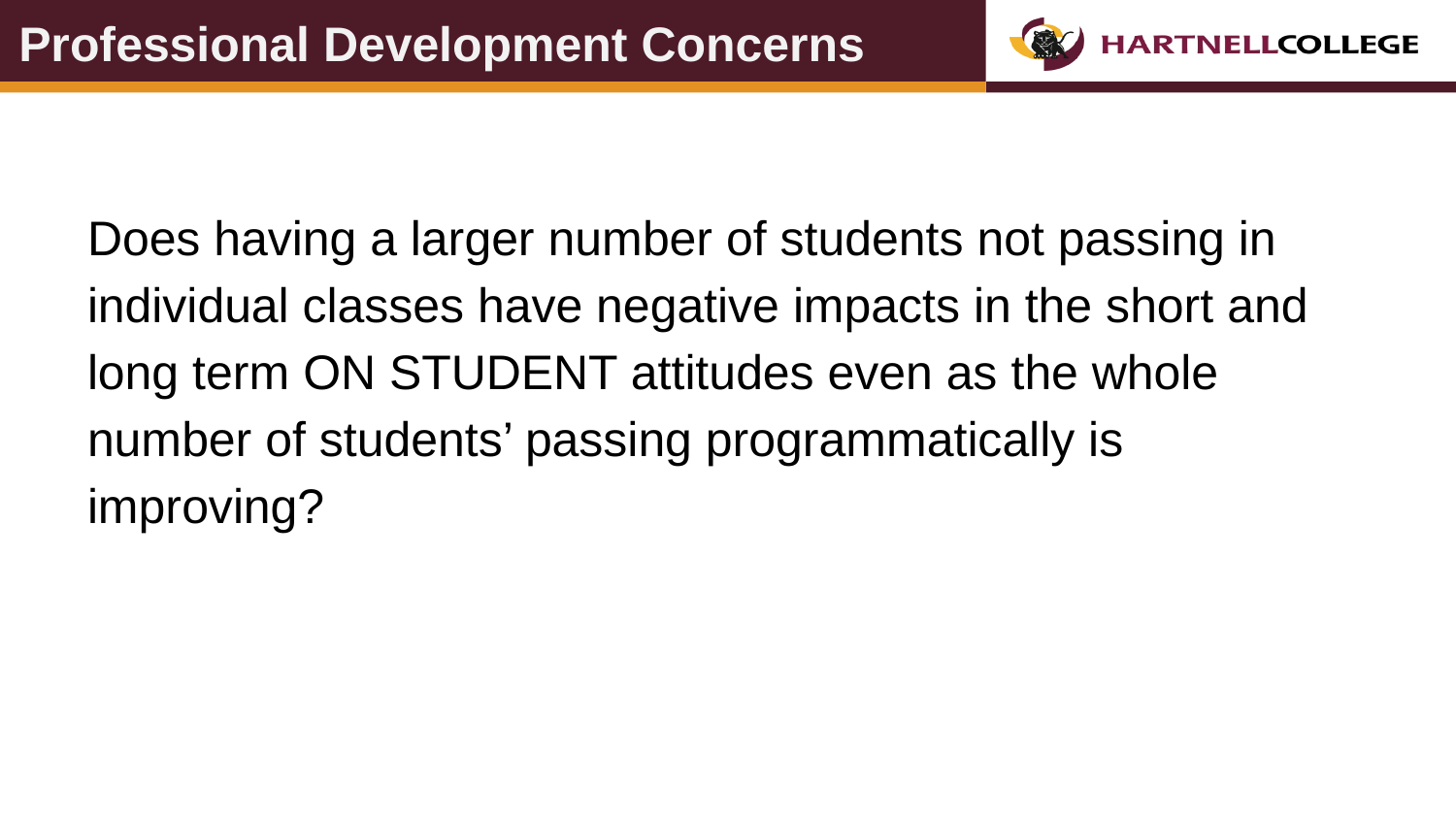

# Professional Development Concerns
Does having a larger number of students not passing in individual classes have negative impacts in the short and long term ON STUDENT attitudes even as the whole number of students’ passing programmatically is improving?